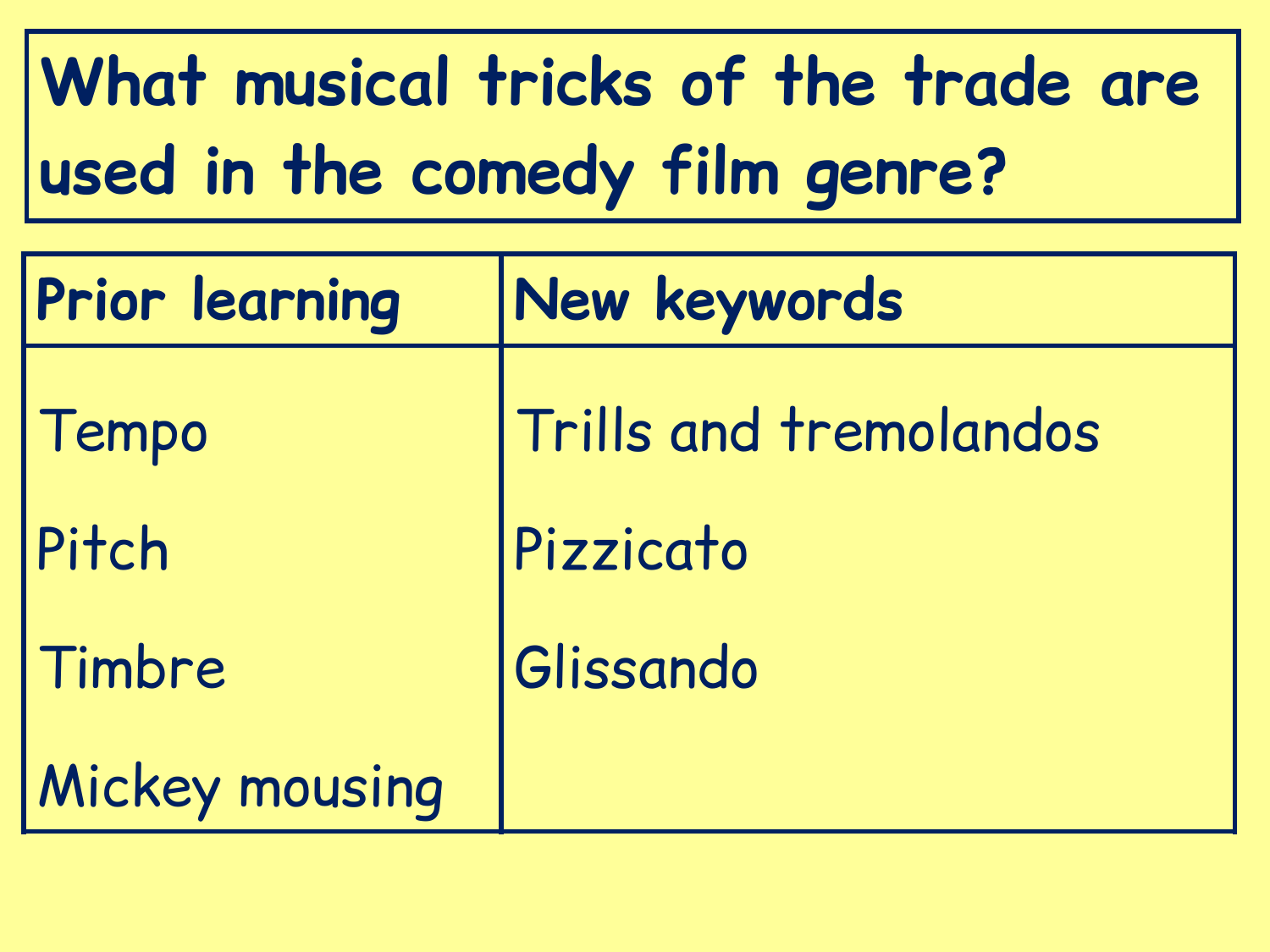

| What musical tricks of the trade are used in the comedy film genre? |
| --- |
| Prior learning | New keywords |
| --- | --- |
| Tempo Pitch Timbre Mickey mousing | Trills and tremolandos Pizzicato Glissando |